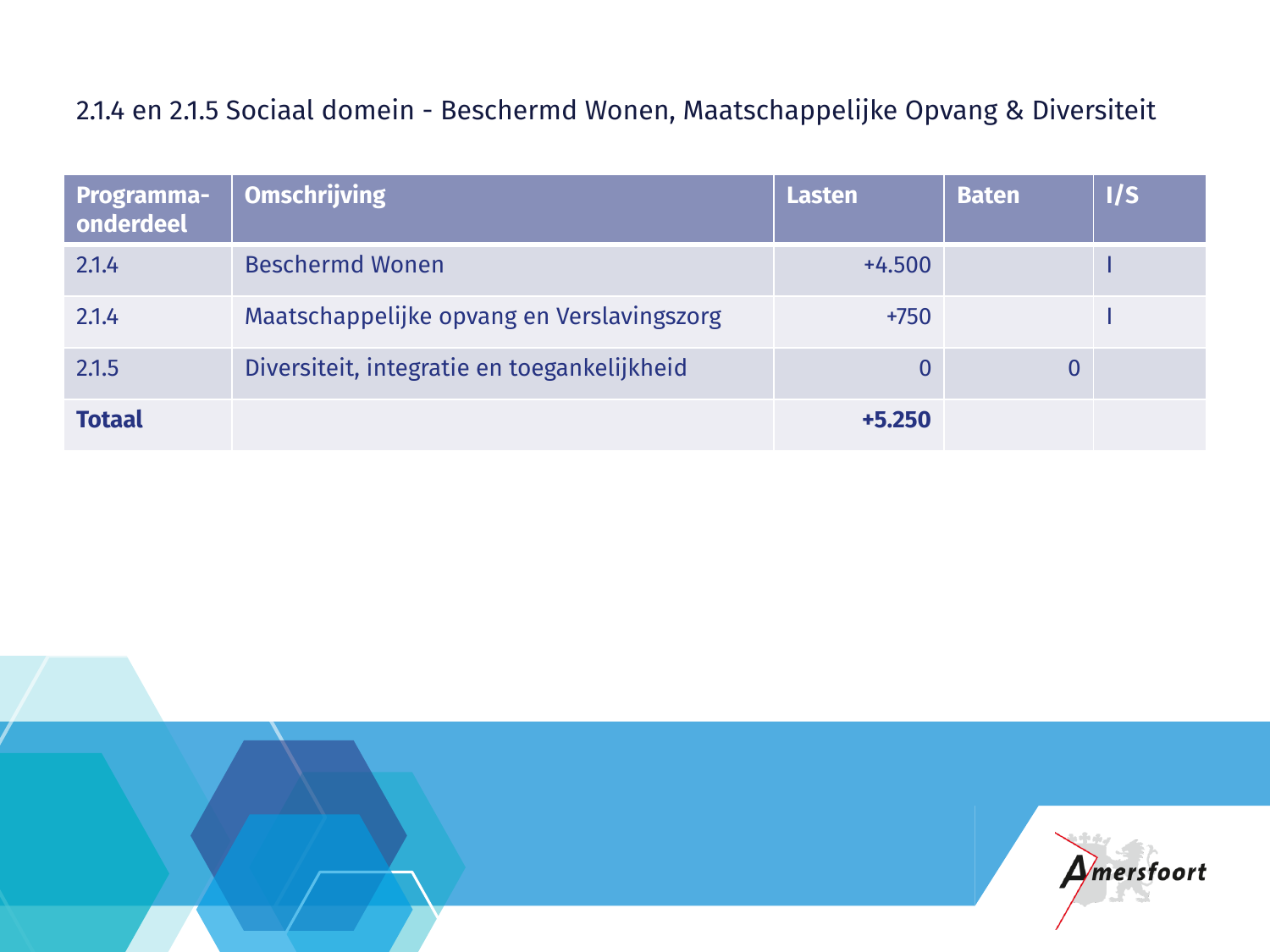

# 2.1.4 en 2.1.5 Sociaal domein - Beschermd Wonen, Maatschappelijke Opvang & Diversiteit
| Programma-onderdeel | Omschrijving | Lasten | Baten | I/S |
| --- | --- | --- | --- | --- |
| 2.1.4 | Beschermd Wonen | +4.500 |  | I |
| 2.1.4 | Maatschappelijke opvang en Verslavingszorg | +750 |  | I |
| 2.1.5 | Diversiteit, integratie en toegankelijkheid | 0 | 0 |  |
| Totaal |  | +5.250 |  |  |
2